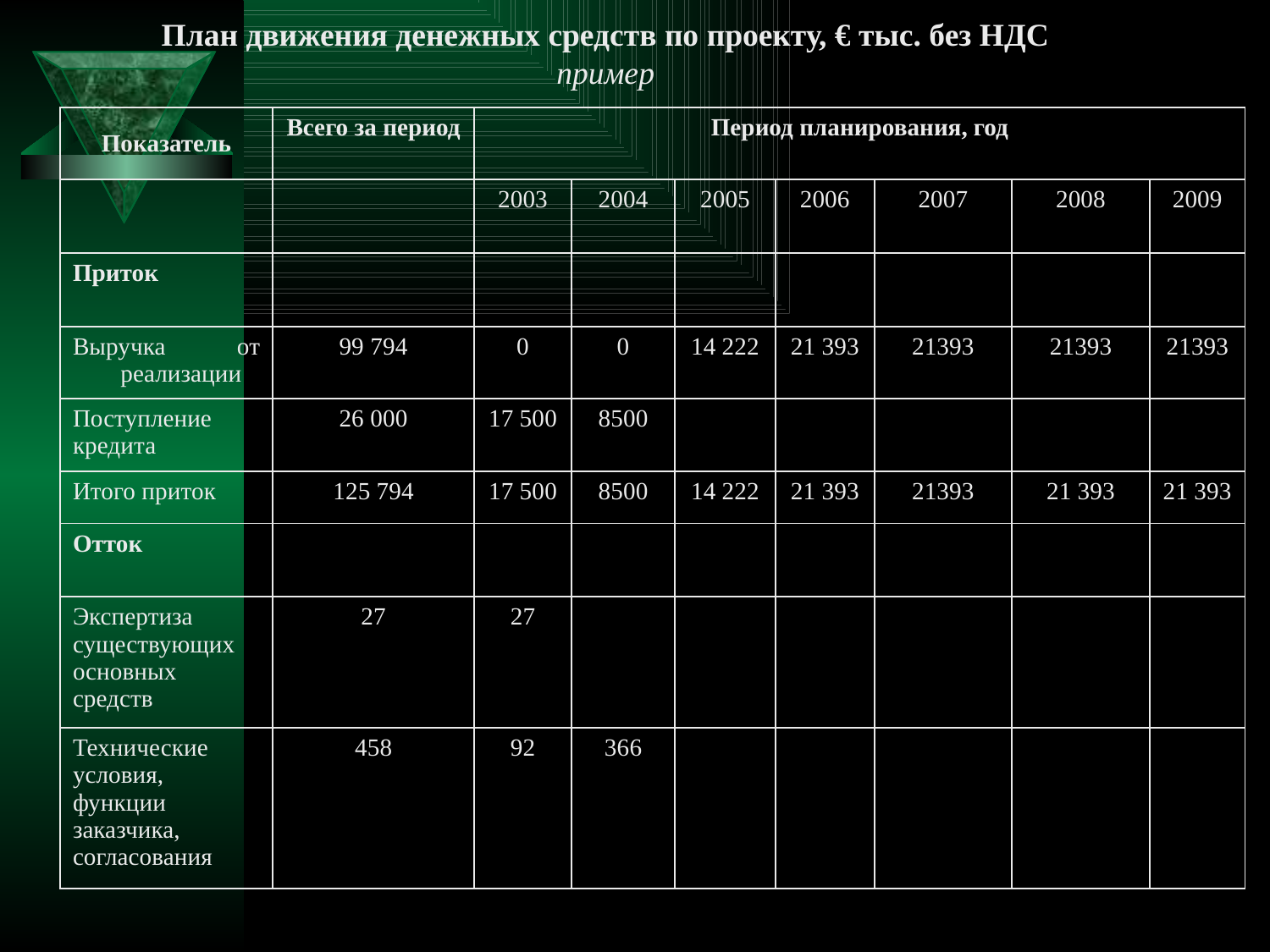

План движения денежных средств по проекту, € тыс. без НДС
пример
| Показатель | Всего за период | Период планирования, год |  |  |  |  |  |  |
| --- | --- | --- | --- | --- | --- | --- | --- | --- |
|  |  | 2003 | 2004 | 2005 | 2006 | 2007 | 2008 | 2009 |
| Приток |  |  |  |  |  |  |  |  |
| Выручка от реализации | 99 794 | 0 | 0 | 14 222 | 21 393 | 21393 | 21393 | 21393 |
| Поступление кредита | 26 000 | 17 500 | 8500 |  |  |  |  |  |
| Итого приток | 125 794 | 17 500 | 8500 | 14 222 | 21 393 | 21393 | 21 393 | 21 393 |
| Отток |  |  |  |  |  |  |  |  |
| Экспертиза существующих основных средств | 27 | 27 |  |  |  |  |  |  |
| Технические условия, функции заказчика, согласования | 458 | 92 | 366 |  |  |  |  |  |